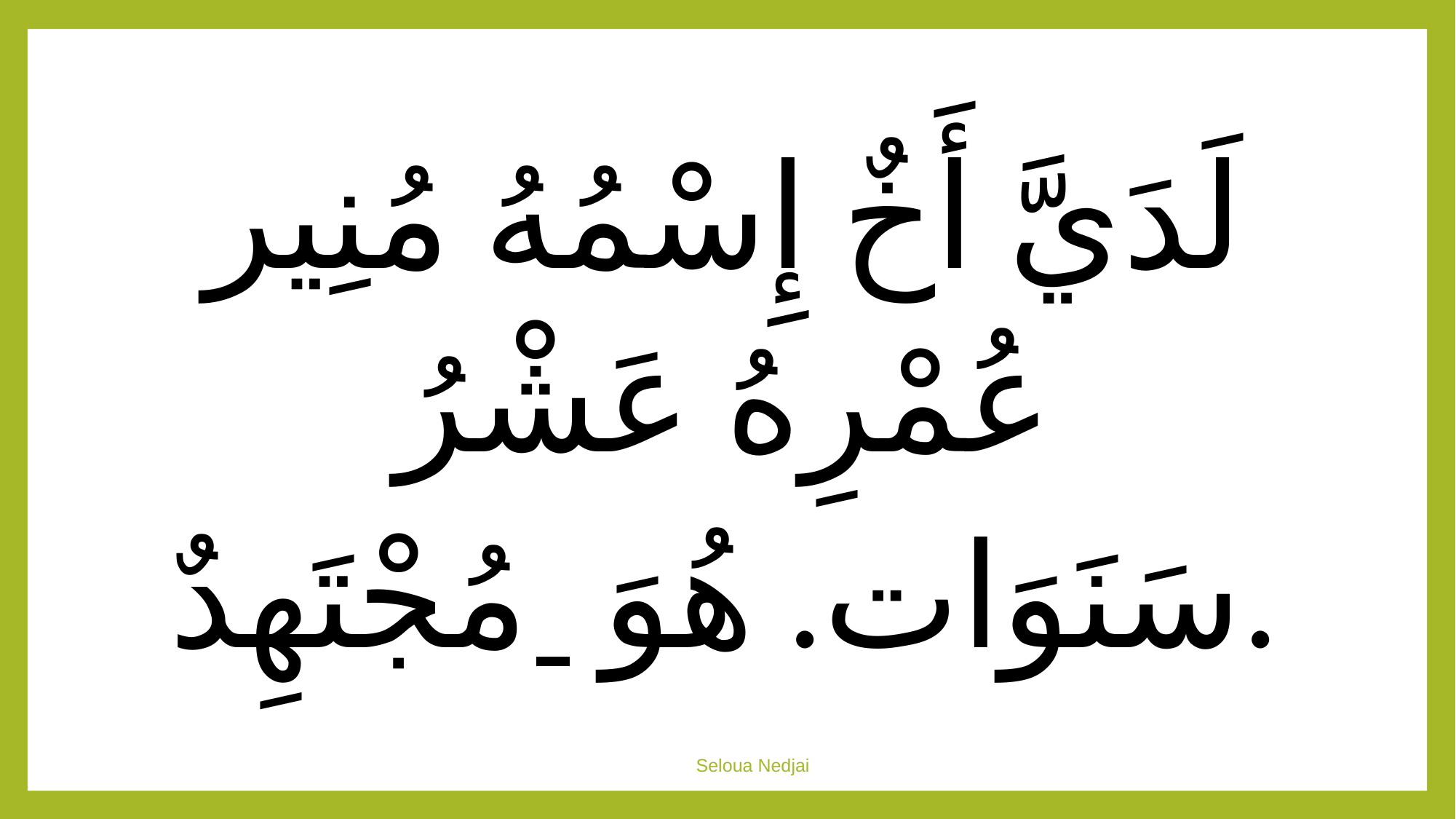

لَدَيَّ أَخٌ إِسْمُهُ مُنِير عُمْرِهُ عَشْرُ
سَنَوَات. هُوَ  مُجْتَهِدٌ.
Seloua Nedjai